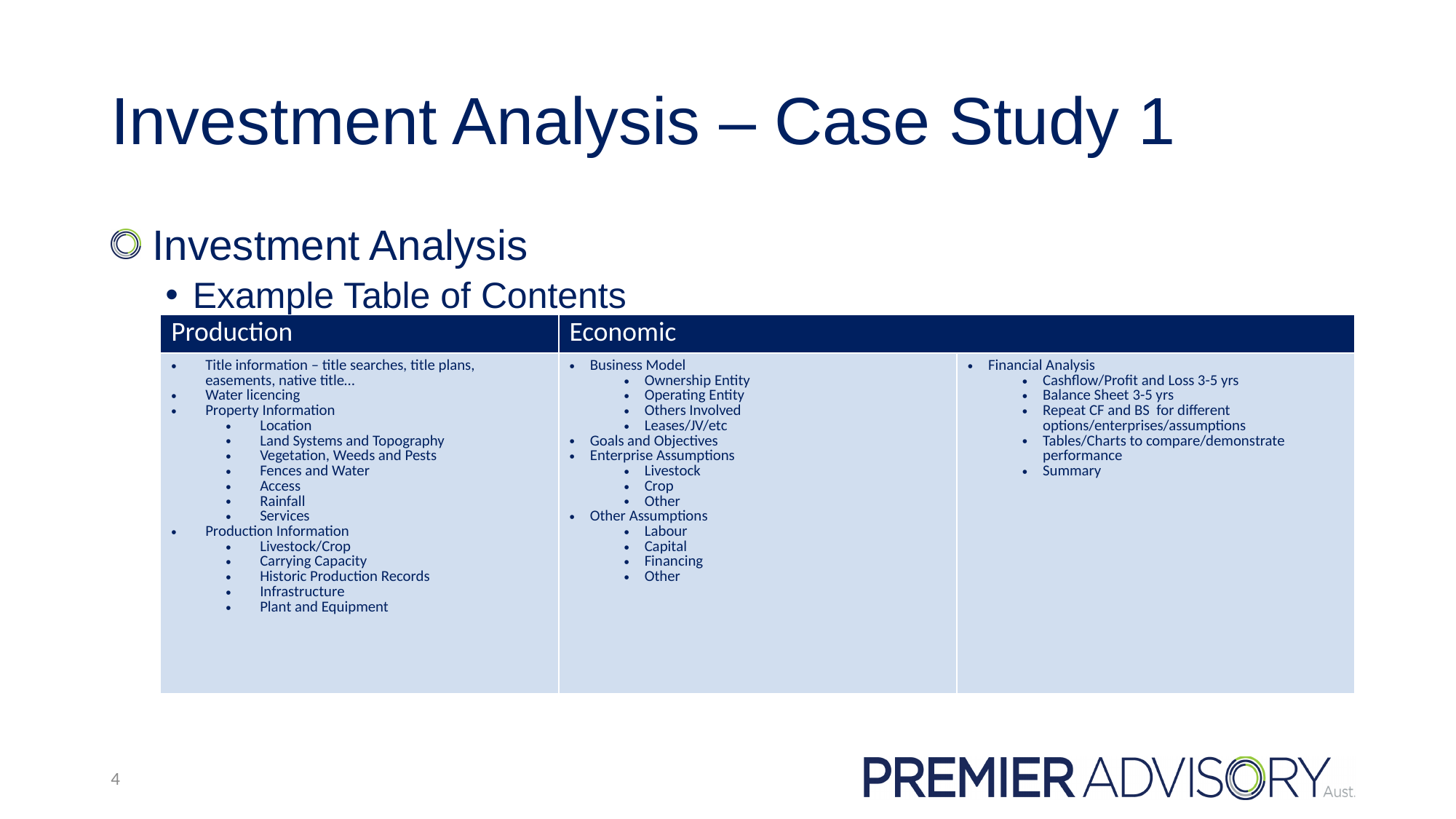

# Investment Analysis – Case Study 1
 Investment Analysis
Example Table of Contents

| Production | Economic |  |
| --- | --- | --- |
| Title information – title searches, title plans, easements, native title… Water licencing Property Information Location Land Systems and Topography Vegetation, Weeds and Pests Fences and Water Access Rainfall Services Production Information Livestock/Crop Carrying Capacity Historic Production Records Infrastructure Plant and Equipment | Business Model Ownership Entity Operating Entity Others Involved Leases/JV/etc Goals and Objectives Enterprise Assumptions Livestock Crop Other Other Assumptions Labour Capital Financing Other | Financial Analysis Cashflow/Profit and Loss 3-5 yrs Balance Sheet 3-5 yrs Repeat CF and BS for different options/enterprises/assumptions Tables/Charts to compare/demonstrate performance Summary |

4